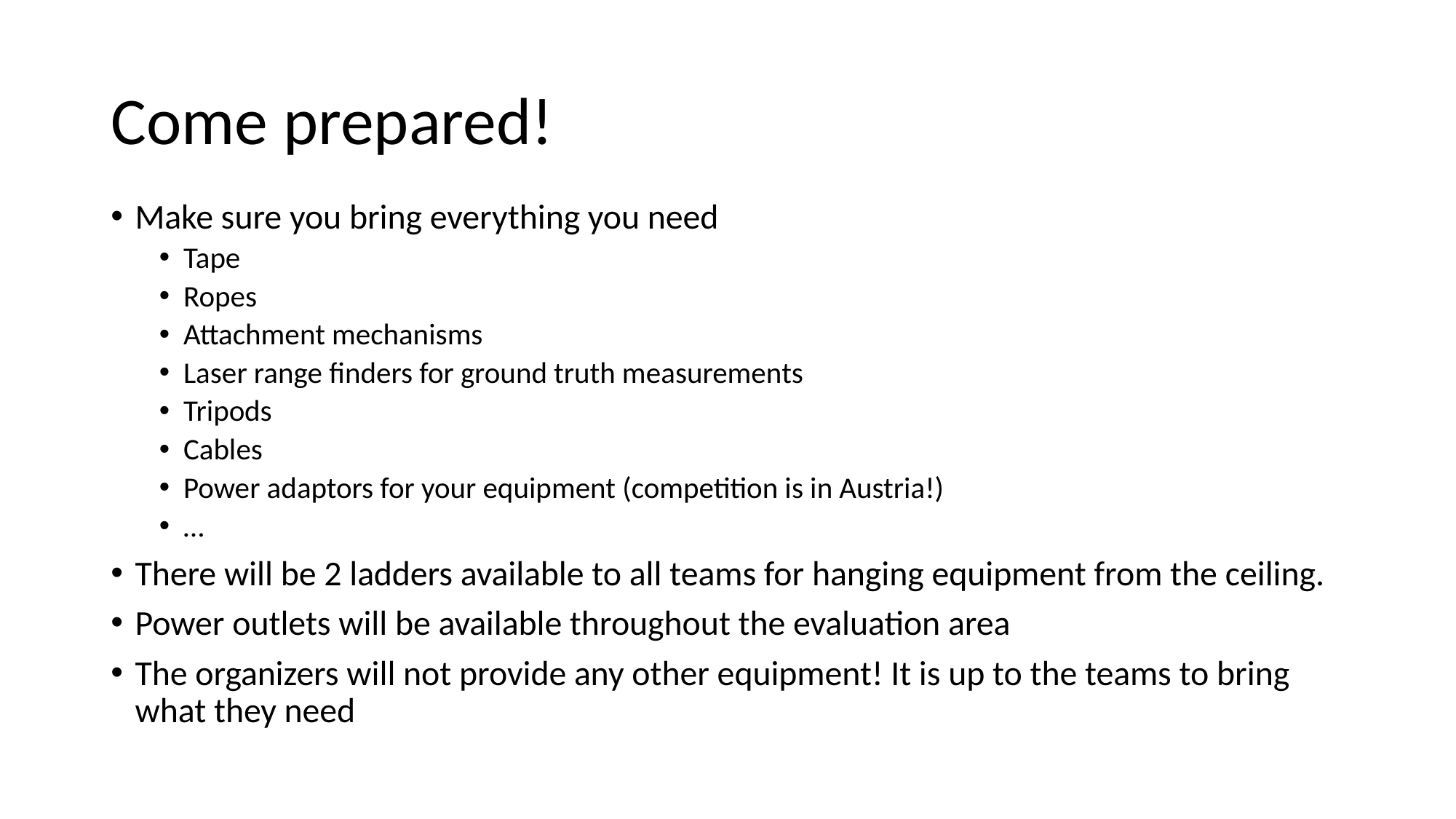

# Come prepared!
Make sure you bring everything you need
Tape
Ropes
Attachment mechanisms
Laser range finders for ground truth measurements
Tripods
Cables
Power adaptors for your equipment (competition is in Austria!)
…
There will be 2 ladders available to all teams for hanging equipment from the ceiling.
Power outlets will be available throughout the evaluation area
The organizers will not provide any other equipment! It is up to the teams to bring what they need